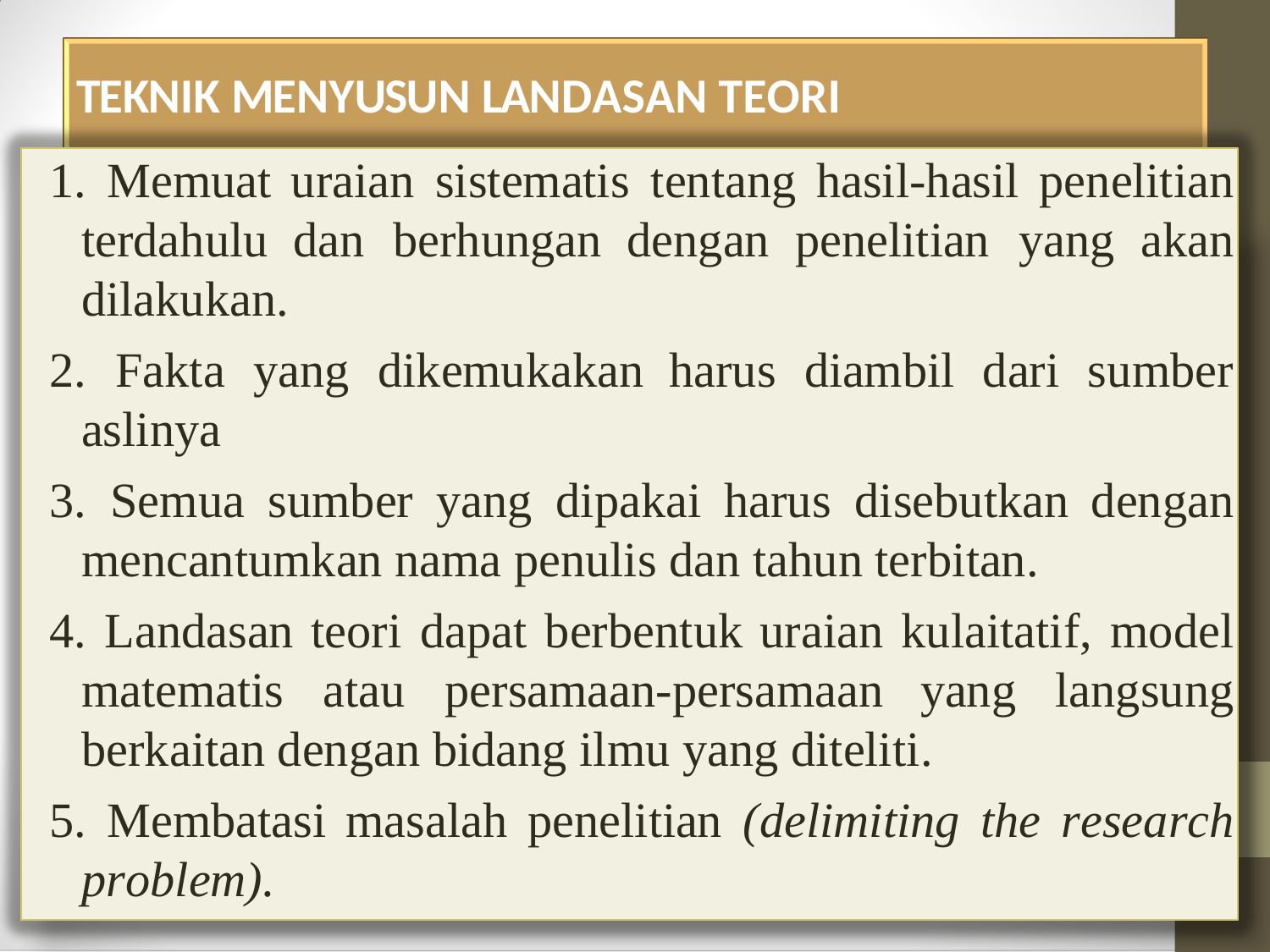

TEKNIK MENYUSUN LANDASAN TEORI

1. Memuat uraian sistematis tentang hasil-hasil penelitian terdahulu dan  berhungan dengan penelitian  yang akan dilakukan.
2.  Fakta  yang  dikemukakan harus  diambil  dari  sumber aslinya
3. Semua sumber yang dipakai harus disebutkan dengan mencantumkan nama penulis dan tahun terbitan.
4. Landasan teori dapat berbentuk uraian kulaitatif, model matematis atau persamaan-persamaan yang langsung berkaitan dengan bidang ilmu yang diteliti.
5. Membatasi masalah penelitian (delimiting the research problem).